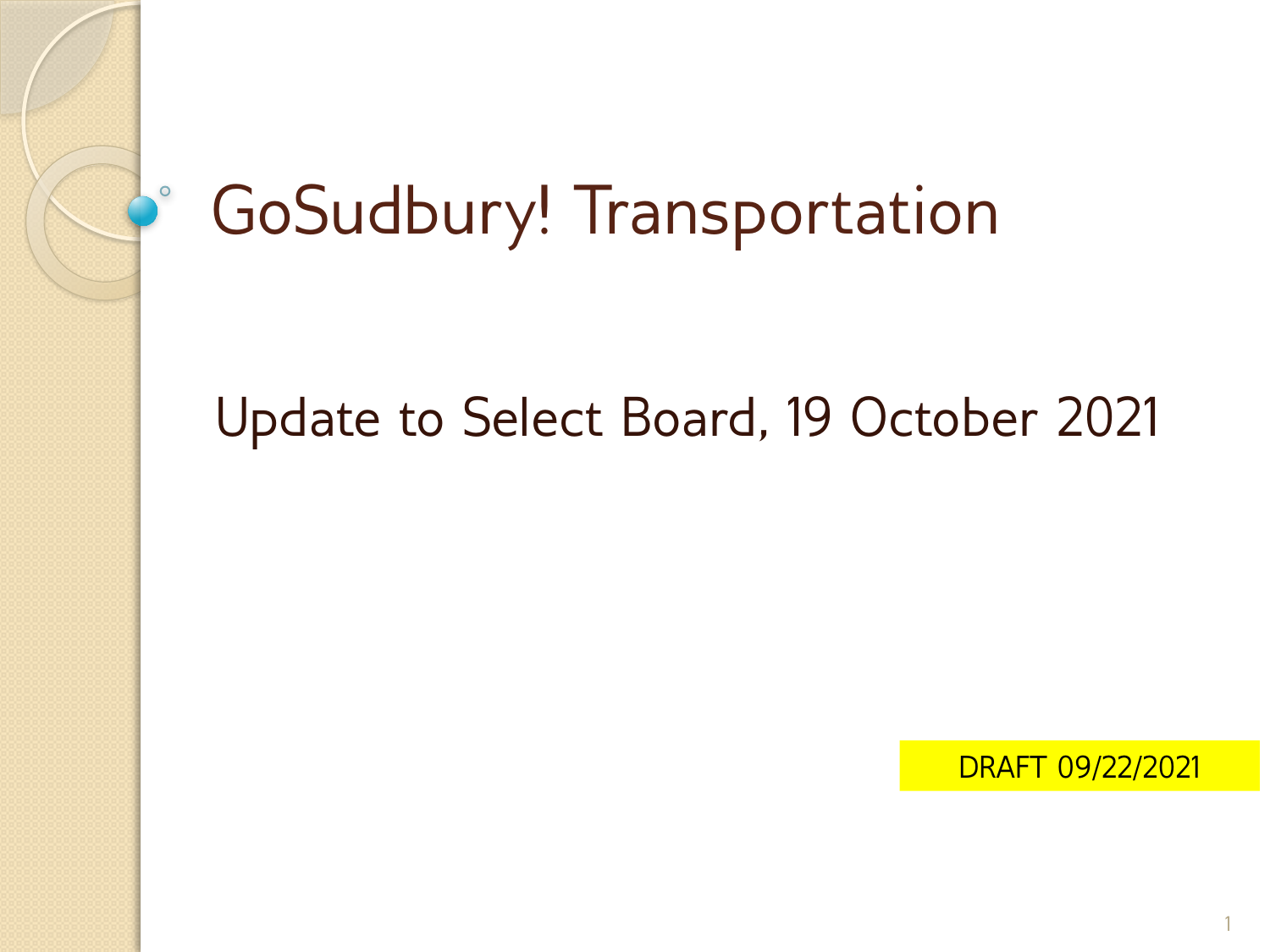

# GoSudbury! Transportation

Update to Select Board, 19 October 2021
DRAFT 09/22/2021

1